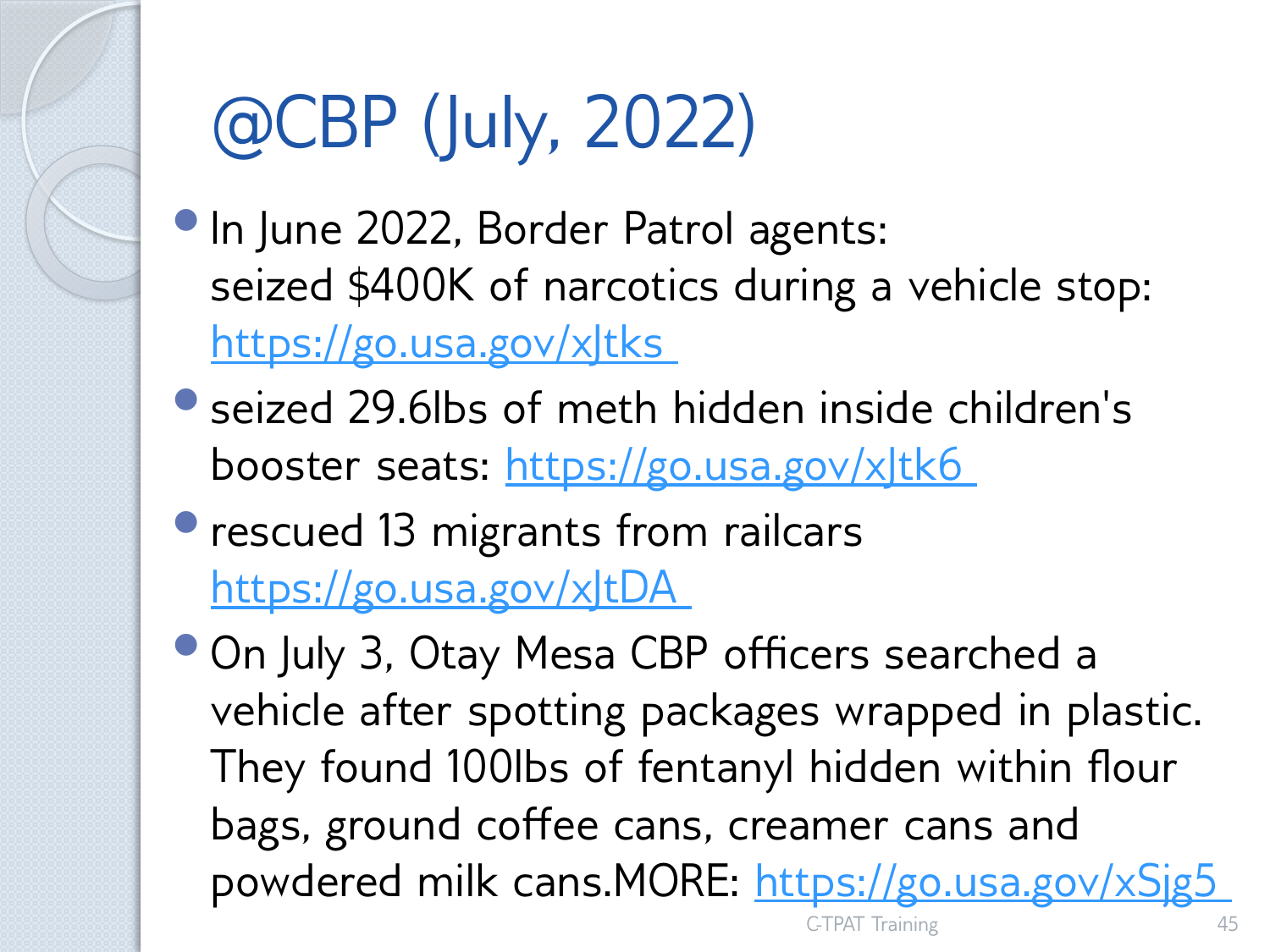

# @CBP (July, 2022)
In June 2022, Border Patrol agents:
seized $400K of narcotics during a vehicle stop: https://go.usa.gov/xJtks
seized 29.6lbs of meth hidden inside children's booster seats: https://go.usa.gov/xJtk6
rescued 13 migrants from railcars https://go.usa.gov/xJtDA
On July 3, Otay Mesa CBP officers searched a vehicle after spotting packages wrapped in plastic. They found 100lbs of fentanyl hidden within flour bags, ground coffee cans, creamer cans and powdered milk cans.MORE: https://go.usa.gov/xSjg5

C-TPAT Training
45